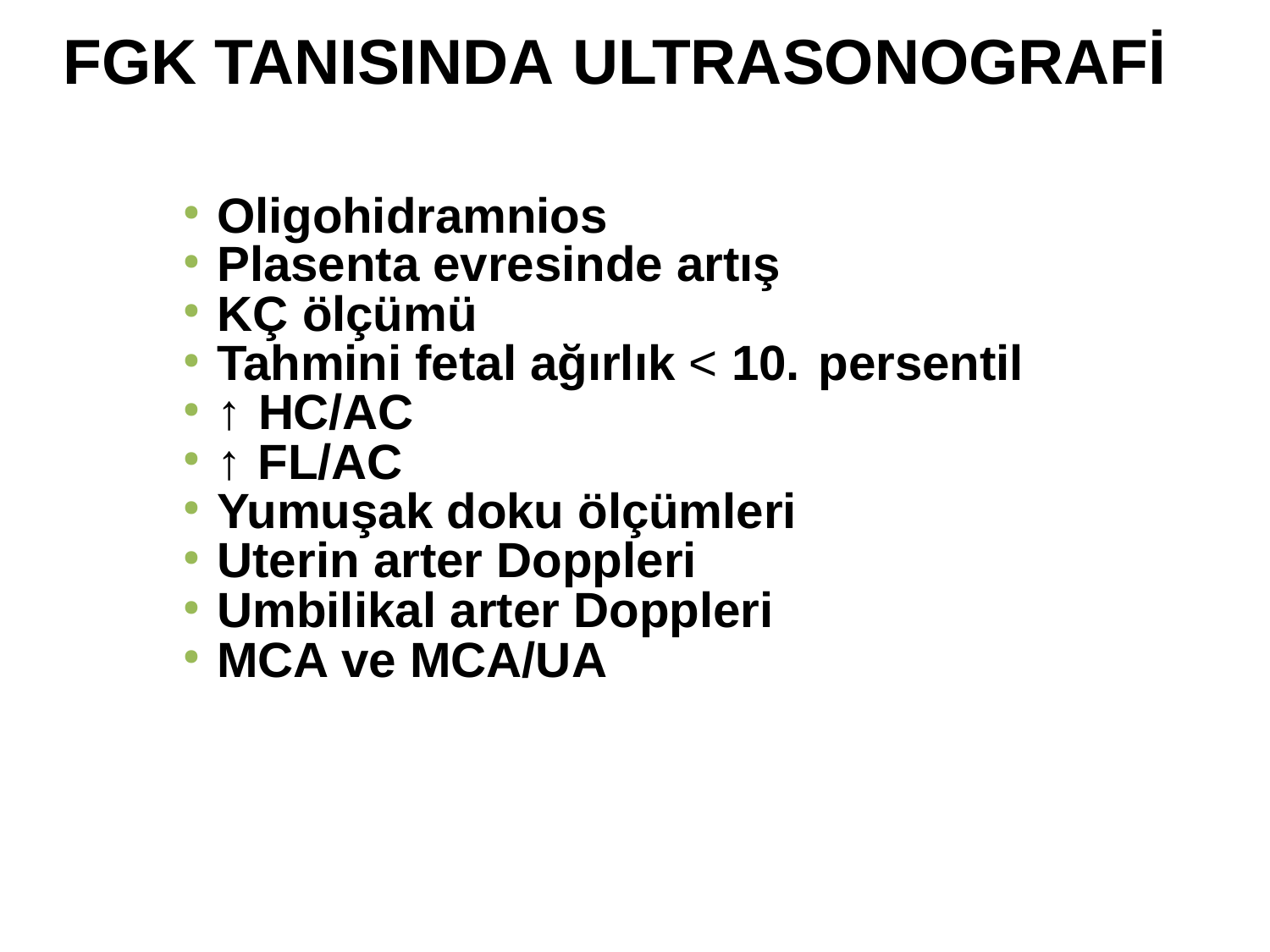

# FGK TANISINDA ULTRASONOGRAFİ
Oligohidramnios
Plasenta evresinde artış
KÇ ölçümü
Tahmini fetal ağırlık < 10. persentil
↑ HC/AC
↑ FL/AC
Yumuşak doku ölçümleri
Uterin arter Doppleri
Umbilikal arter Doppleri
MCA ve MCA/UA